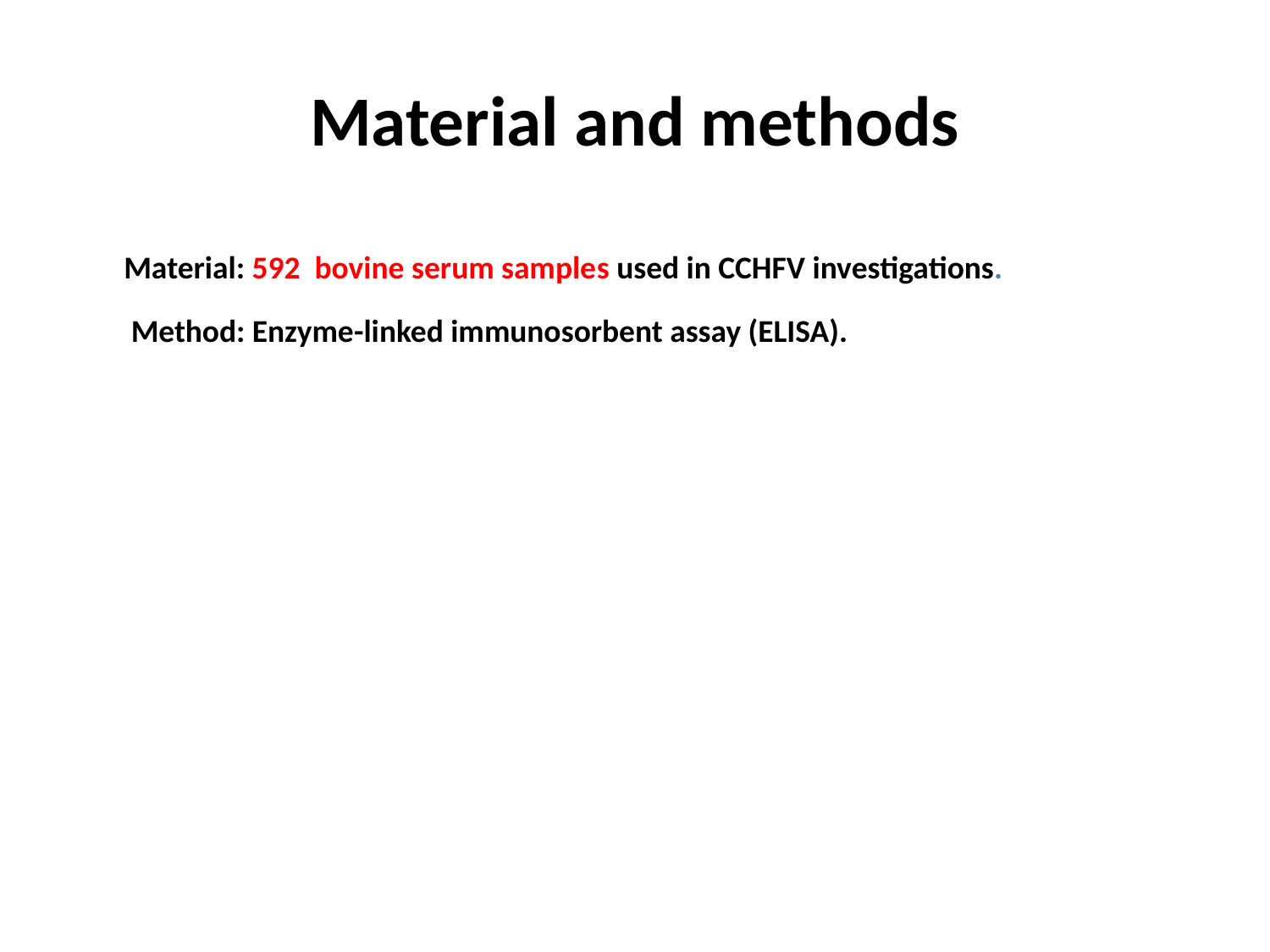

# Material and methods
	Material: 592  bovine serum samples used in CCHFV investigations.
	 Method: Enzyme-linked immunosorbent assay (ELISA).